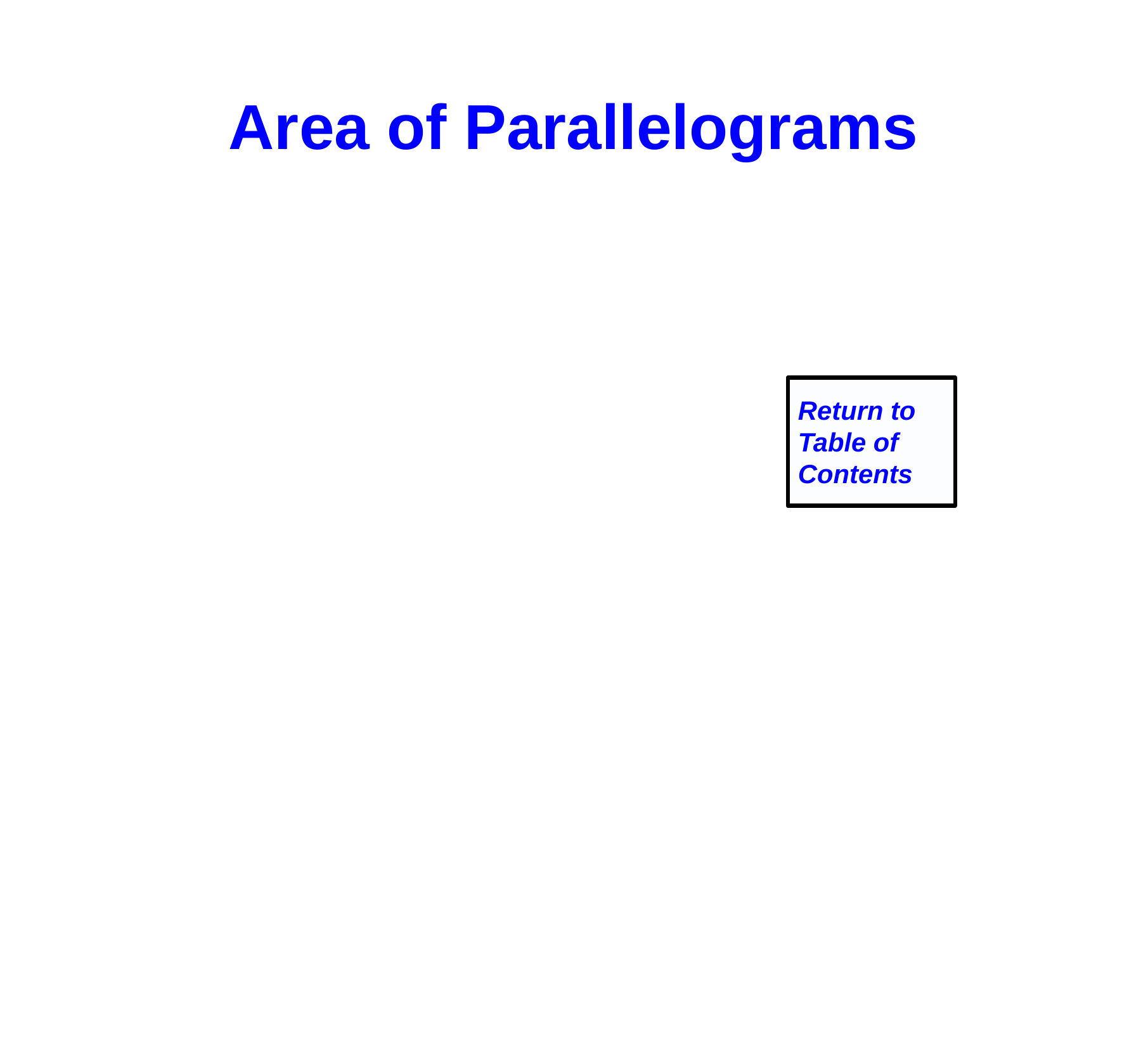

Area of Parallelograms

Return to
Table of
Contents